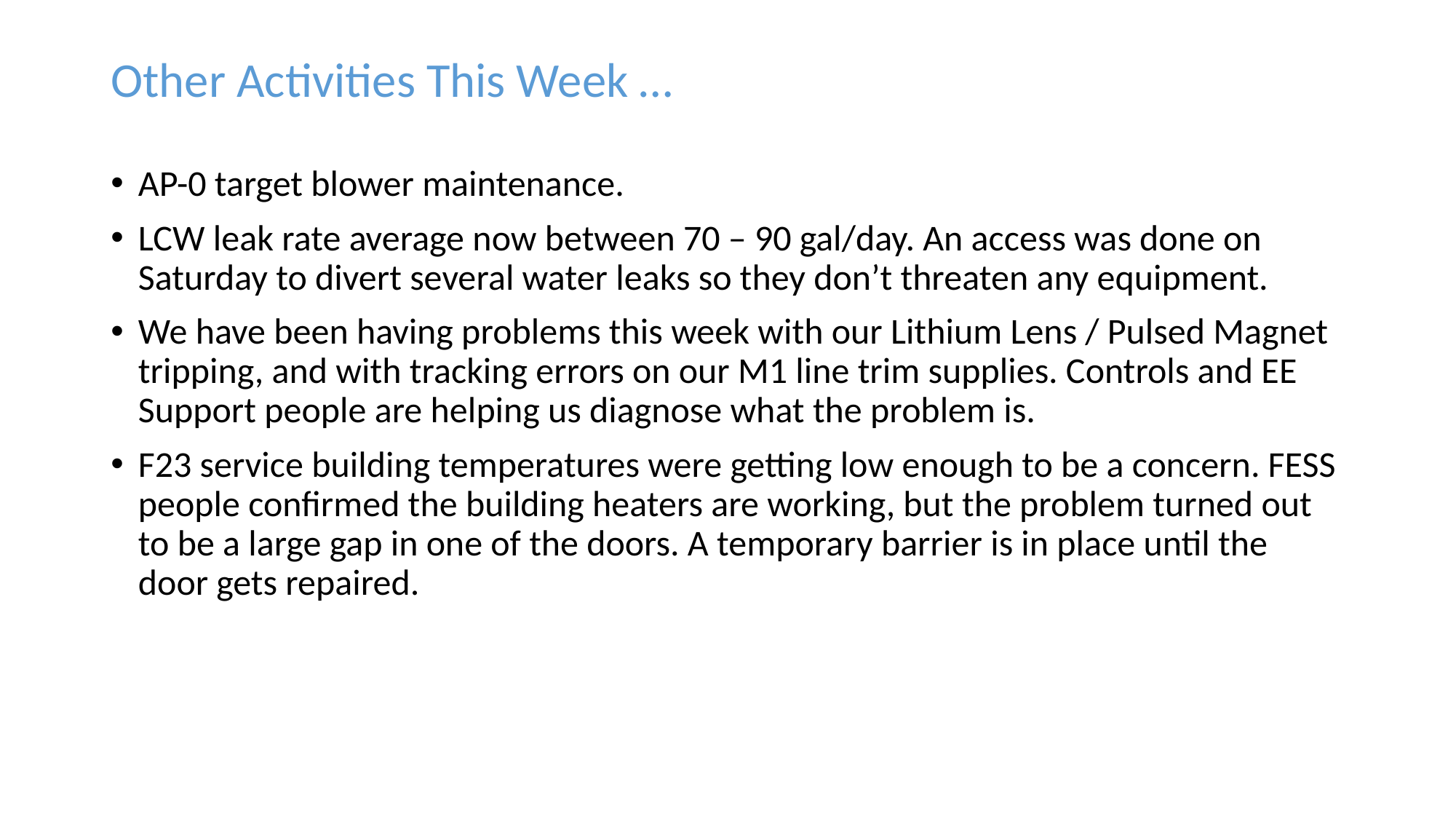

# Other Activities This Week …
AP-0 target blower maintenance.
LCW leak rate average now between 70 – 90 gal/day. An access was done on Saturday to divert several water leaks so they don’t threaten any equipment.
We have been having problems this week with our Lithium Lens / Pulsed Magnet tripping, and with tracking errors on our M1 line trim supplies. Controls and EE Support people are helping us diagnose what the problem is.
F23 service building temperatures were getting low enough to be a concern. FESS people confirmed the building heaters are working, but the problem turned out to be a large gap in one of the doors. A temporary barrier is in place until the door gets repaired.